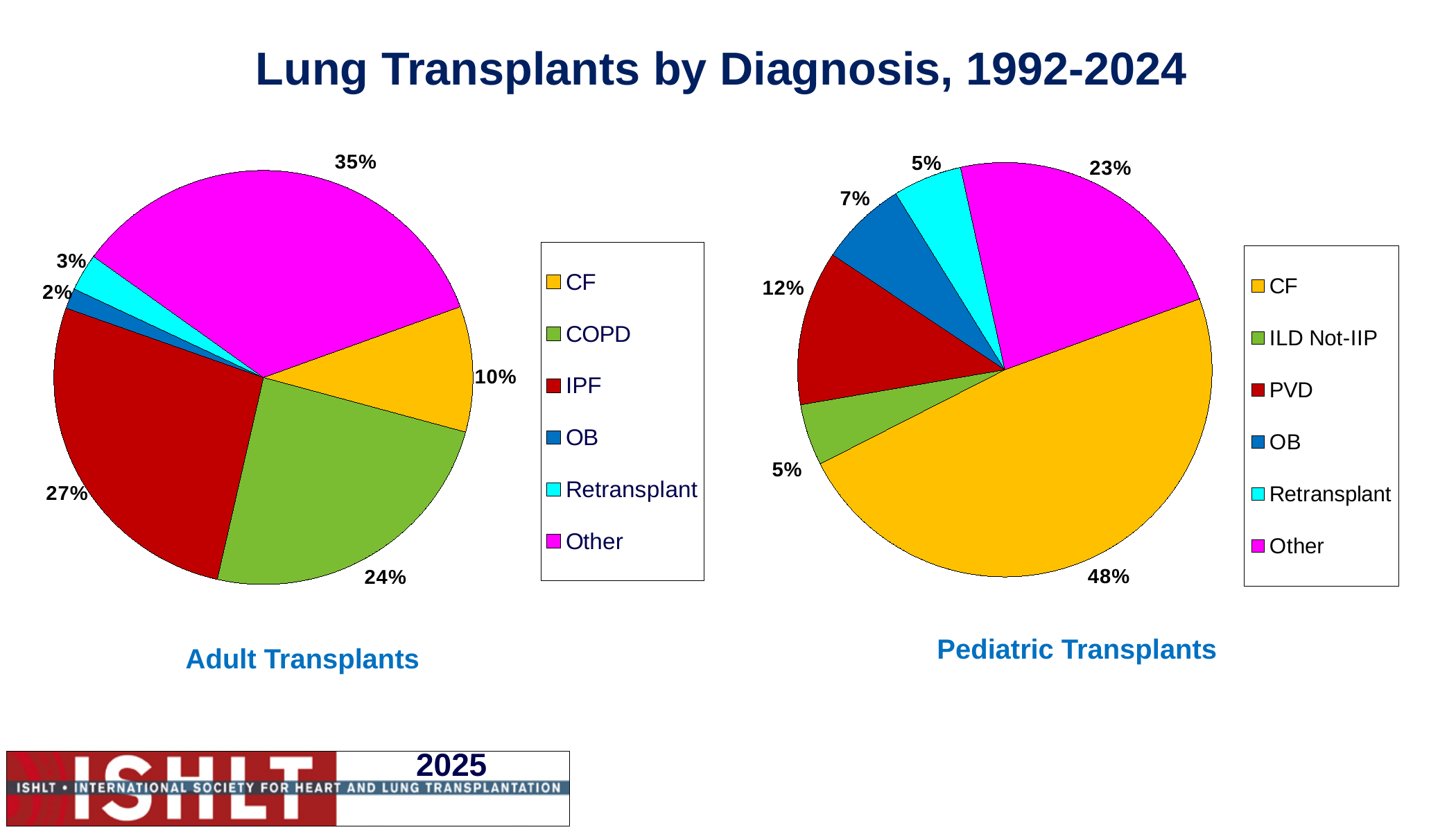

# Lung Transplants by Diagnosis, 1992-2024

### Chart

| Category | % |
|---|---|
| CF | 0.481 |
| ILD Not-IIP | 0.048 |
| PVD | 0.121 |
| OB | 0.068 |
| Retransplant | 0.054 |
| Other | 0.229 |

### Chart

| Category | % |
|---|---|
| CF | 0.098 |
| COPD | 0.243 |
| IPF | 0.269 |
| OB | 0.016 |
| Retransplant | 0.029 |
| Other | 0.345 |
Pediatric Transplants
Adult Transplants